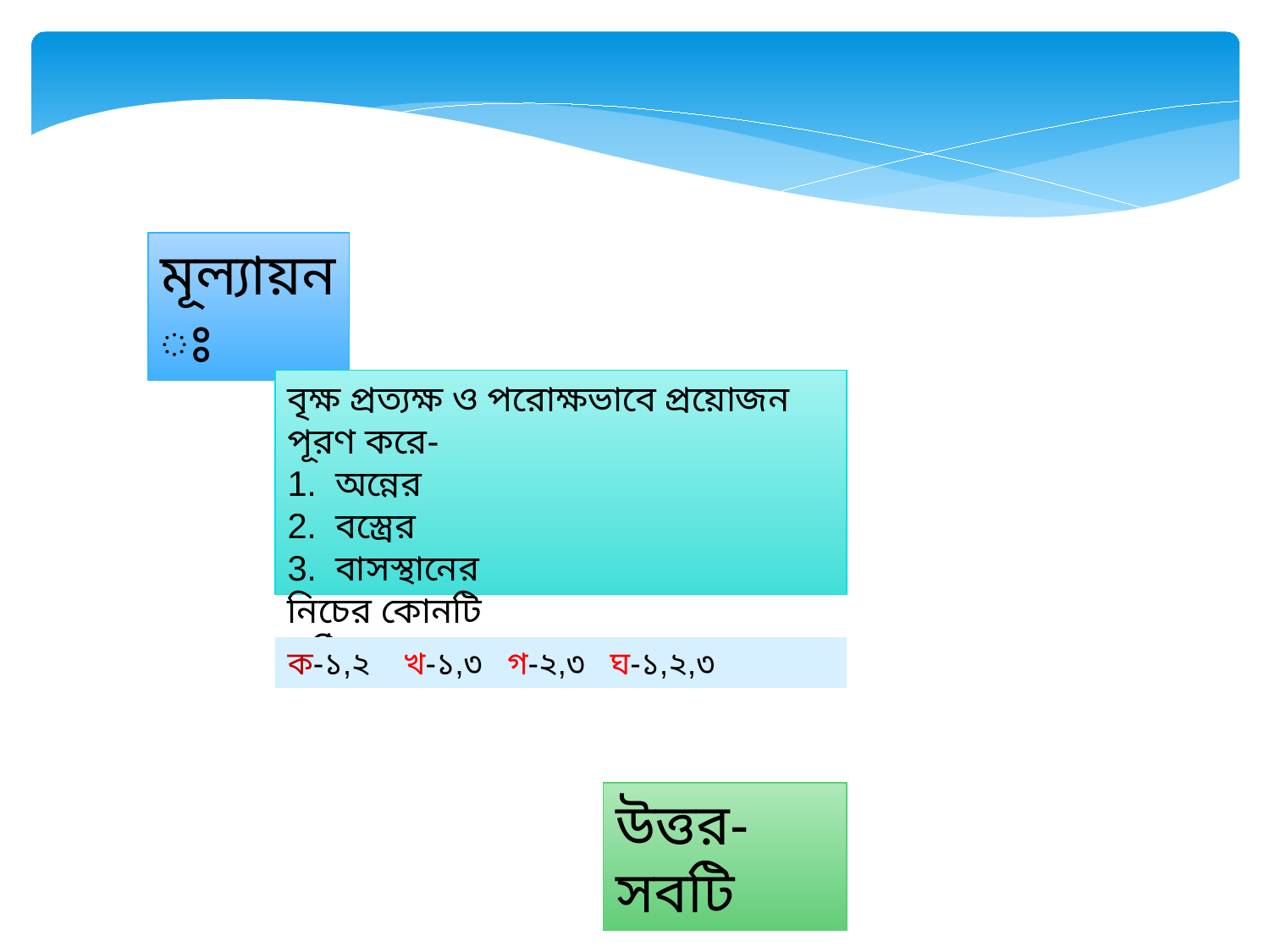

মূল্যায়নঃ
বৃক্ষ প্রত্যক্ষ ও পরোক্ষভাবে প্রয়োজন পূরণ করে-
অন্নের
বস্ত্রের
বাসস্থানের
নিচের কোনটি সঠিক?
ক-১,২    খ-১,৩   গ-২,৩   ঘ-১,২,৩
উত্তর-সবটি